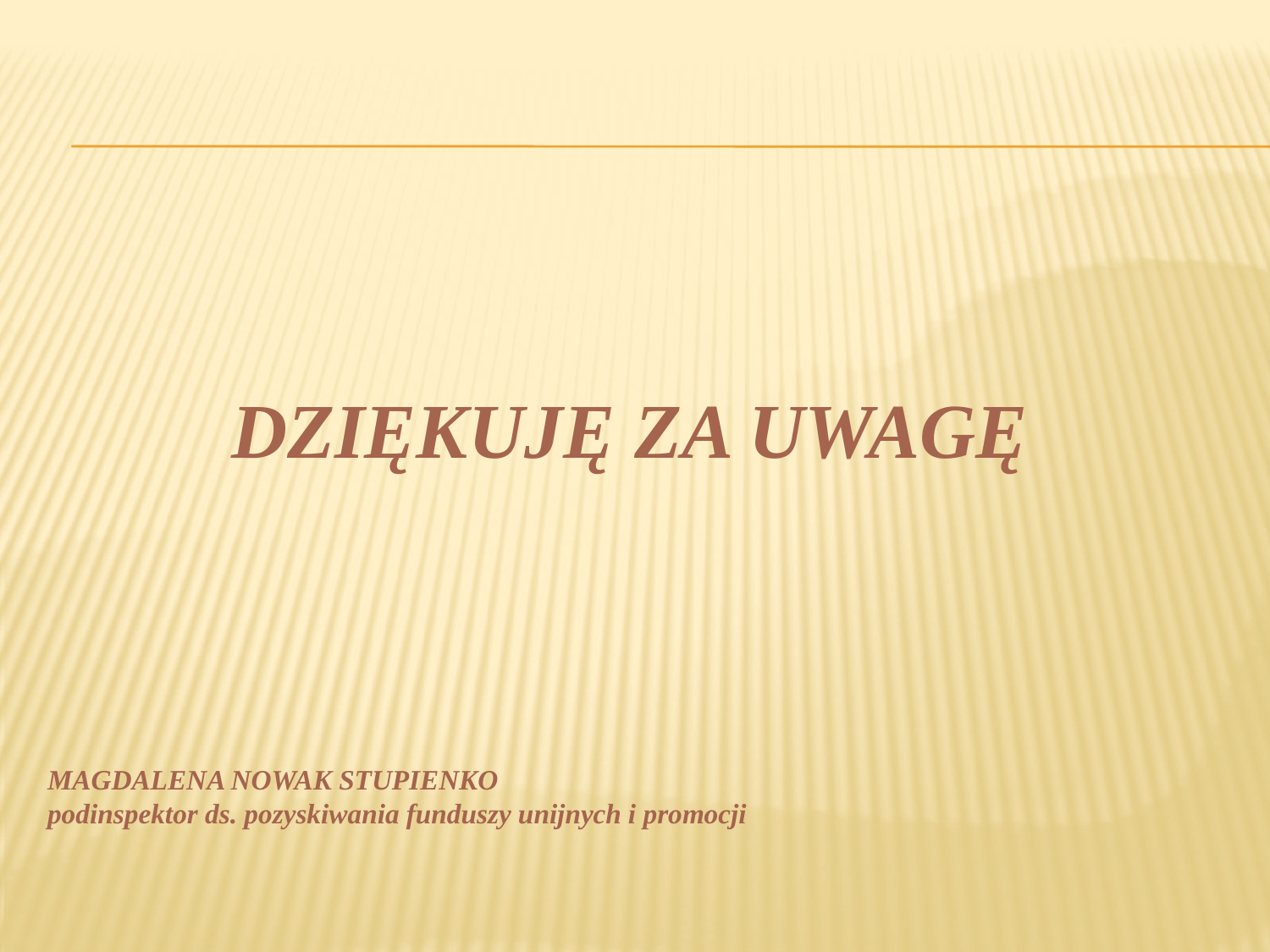

Dziękuję za uwagę
# Magdalena nowak Stupienko podinspektor ds. pozyskiwania funduszy unijnych i promocji